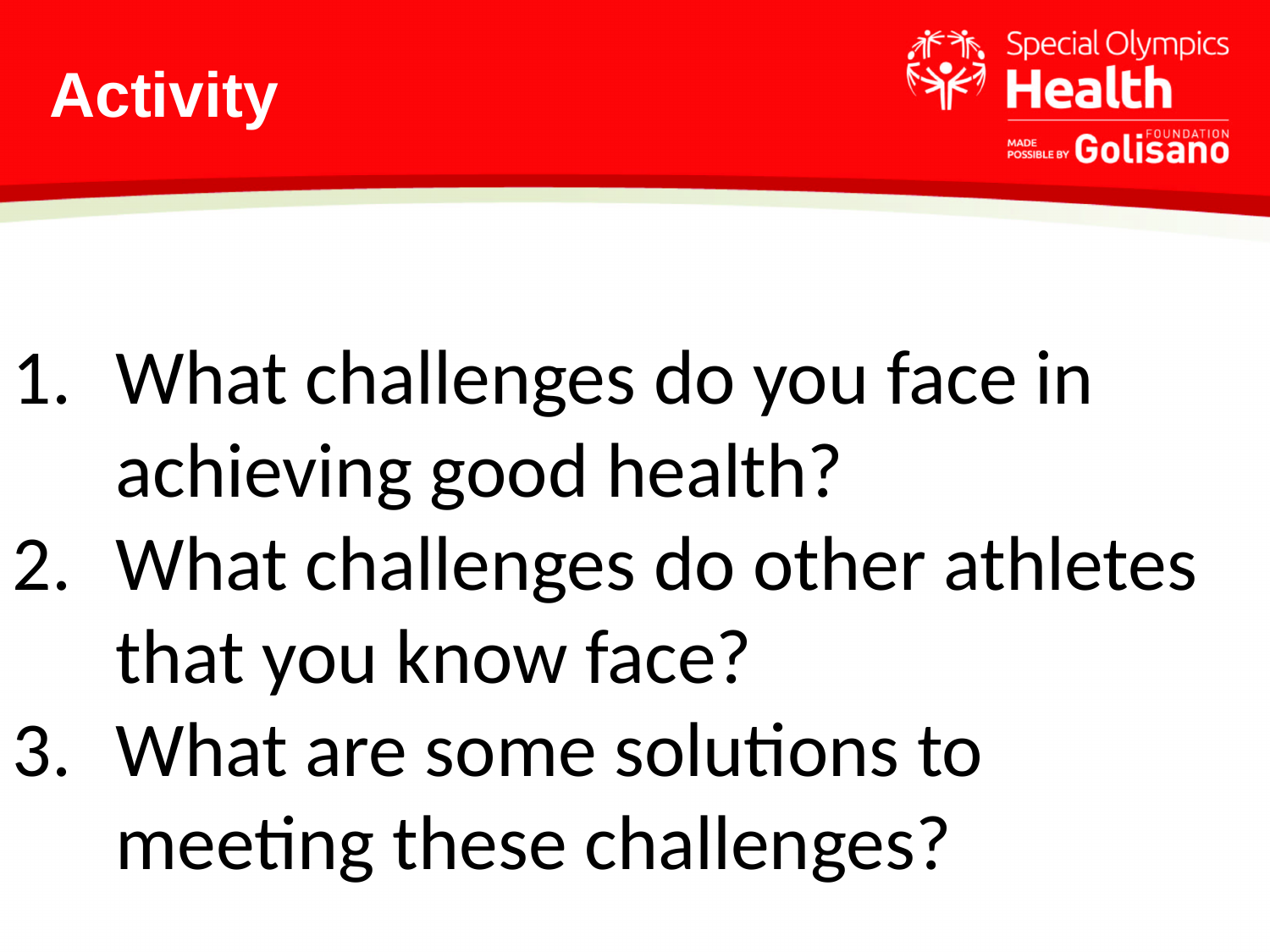

# Activity
What challenges do you face in achieving good health?
What challenges do other athletes that you know face?
What are some solutions to meeting these challenges?